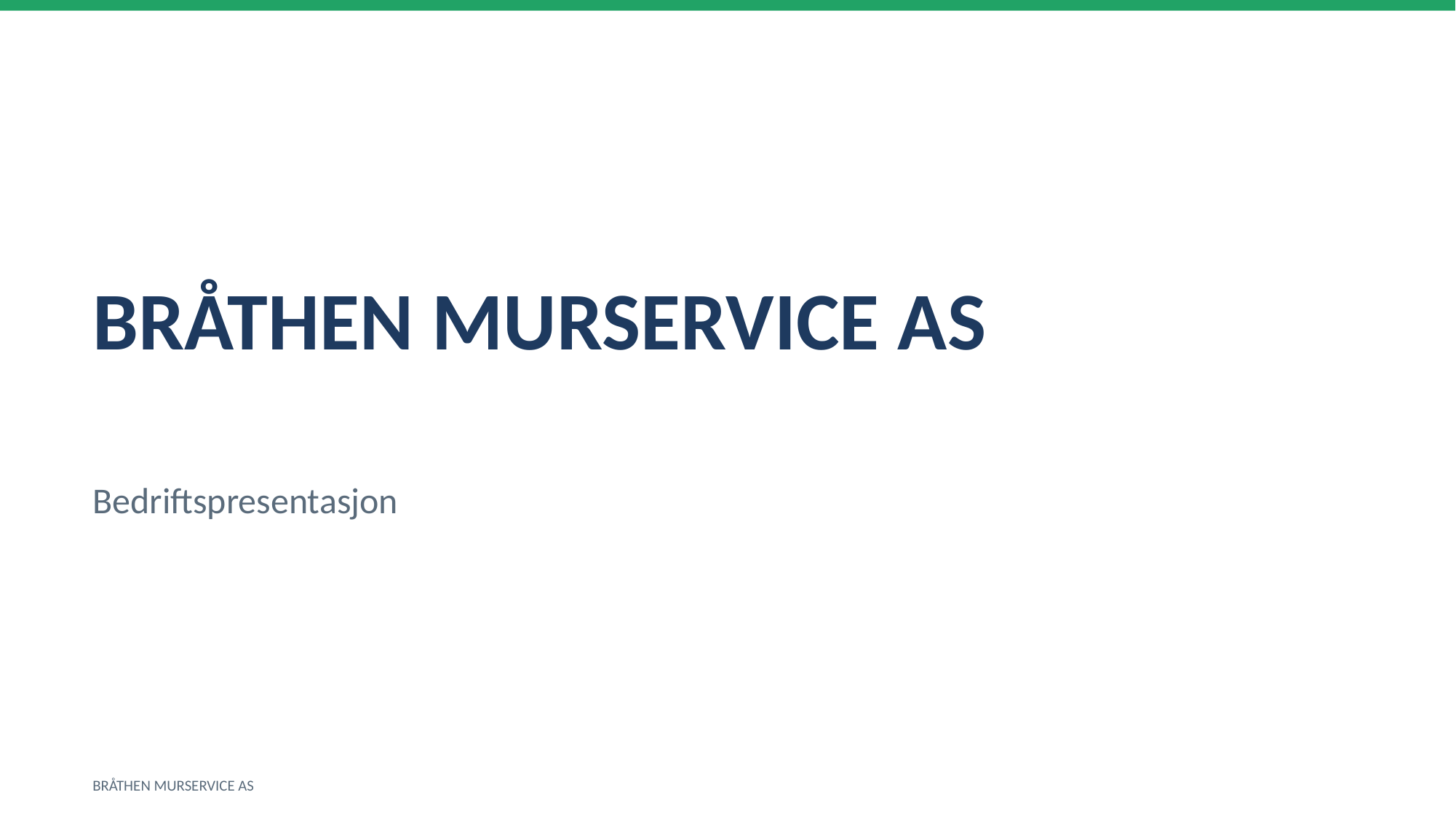

BRÅTHEN MURSERVICE AS
Bedriftspresentasjon
BRÅTHEN MURSERVICE AS